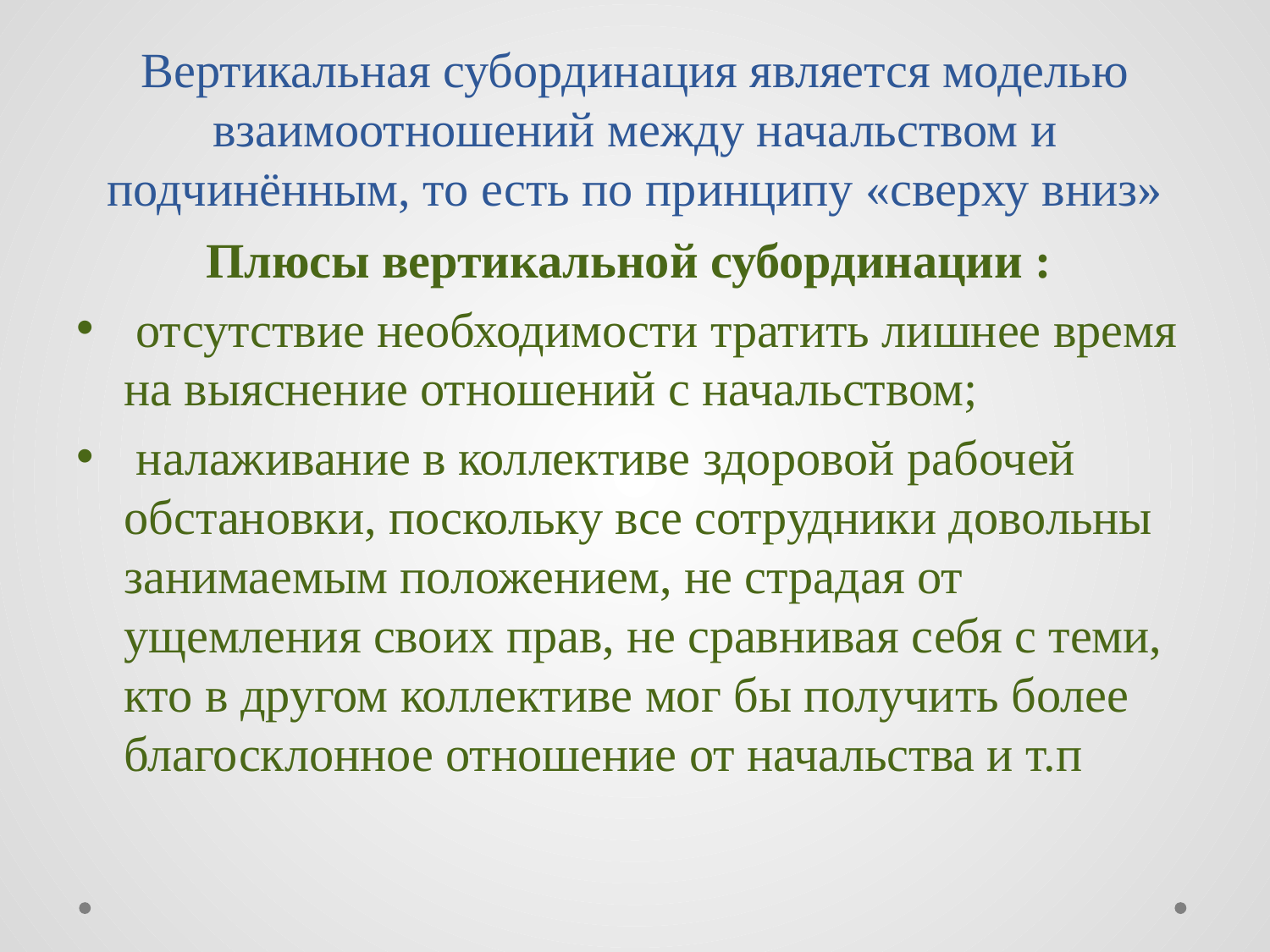

# Вертикальная субординация является моделью взаимоотношений между начальством и подчинённым, то есть по принципу «сверху вниз»
Плюсы вертикальной субординации :
 отсутствие необходимости тратить лишнее время на выяснение отношений с начальством;
 налаживание в коллективе здоровой рабочей обстановки, поскольку все сотрудники довольны занимаемым положением, не страдая от ущемления своих прав, не сравнивая себя с теми, кто в другом коллективе мог бы получить более благосклонное отношение от начальства и т.п